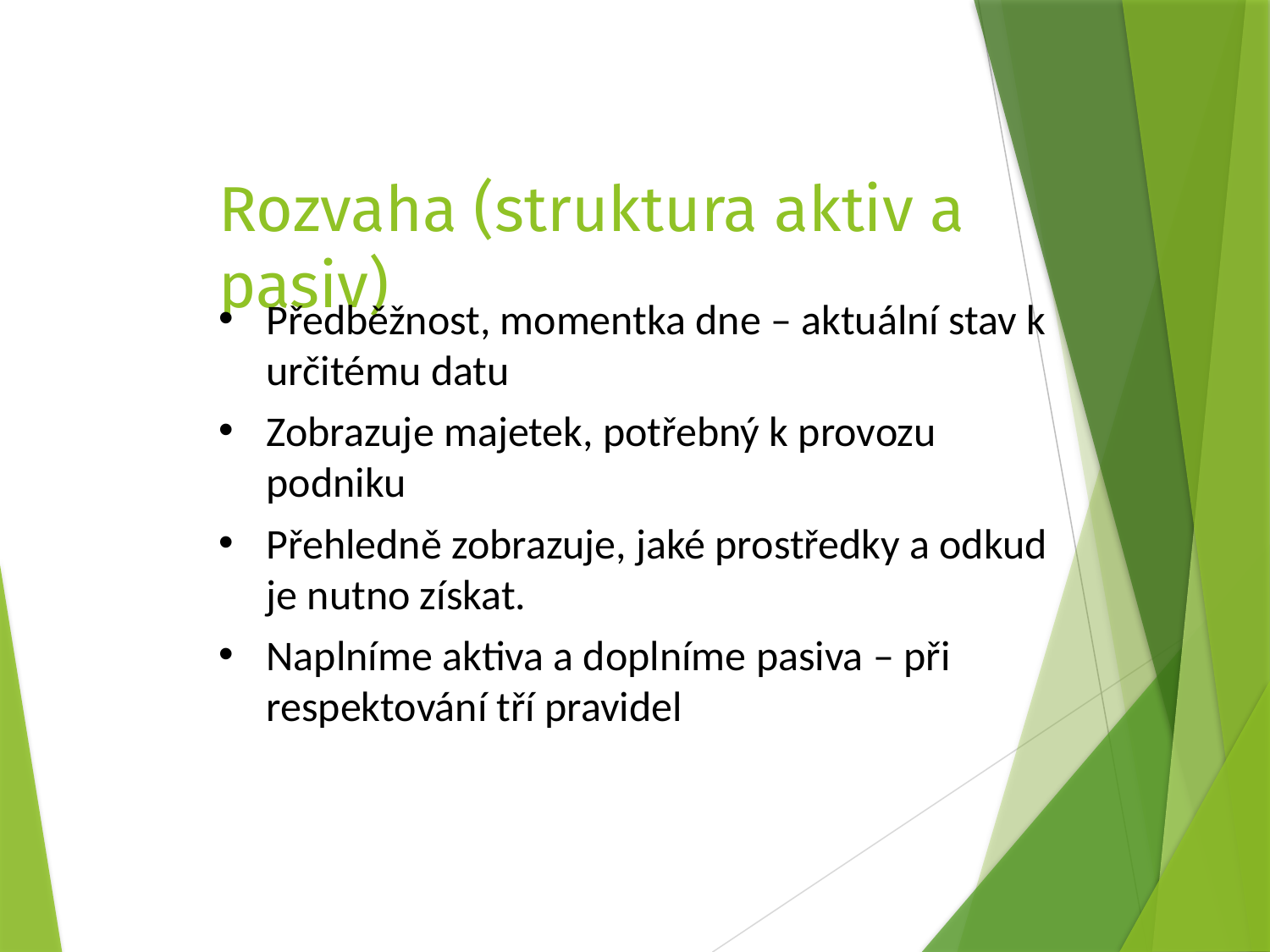

Rozvaha (struktura aktiv a pasiv)
Předběžnost, momentka dne – aktuální stav k určitému datu
Zobrazuje majetek, potřebný k provozu podniku
Přehledně zobrazuje, jaké prostředky a odkud je nutno získat.
Naplníme aktiva a doplníme pasiva – při respektování tří pravidel